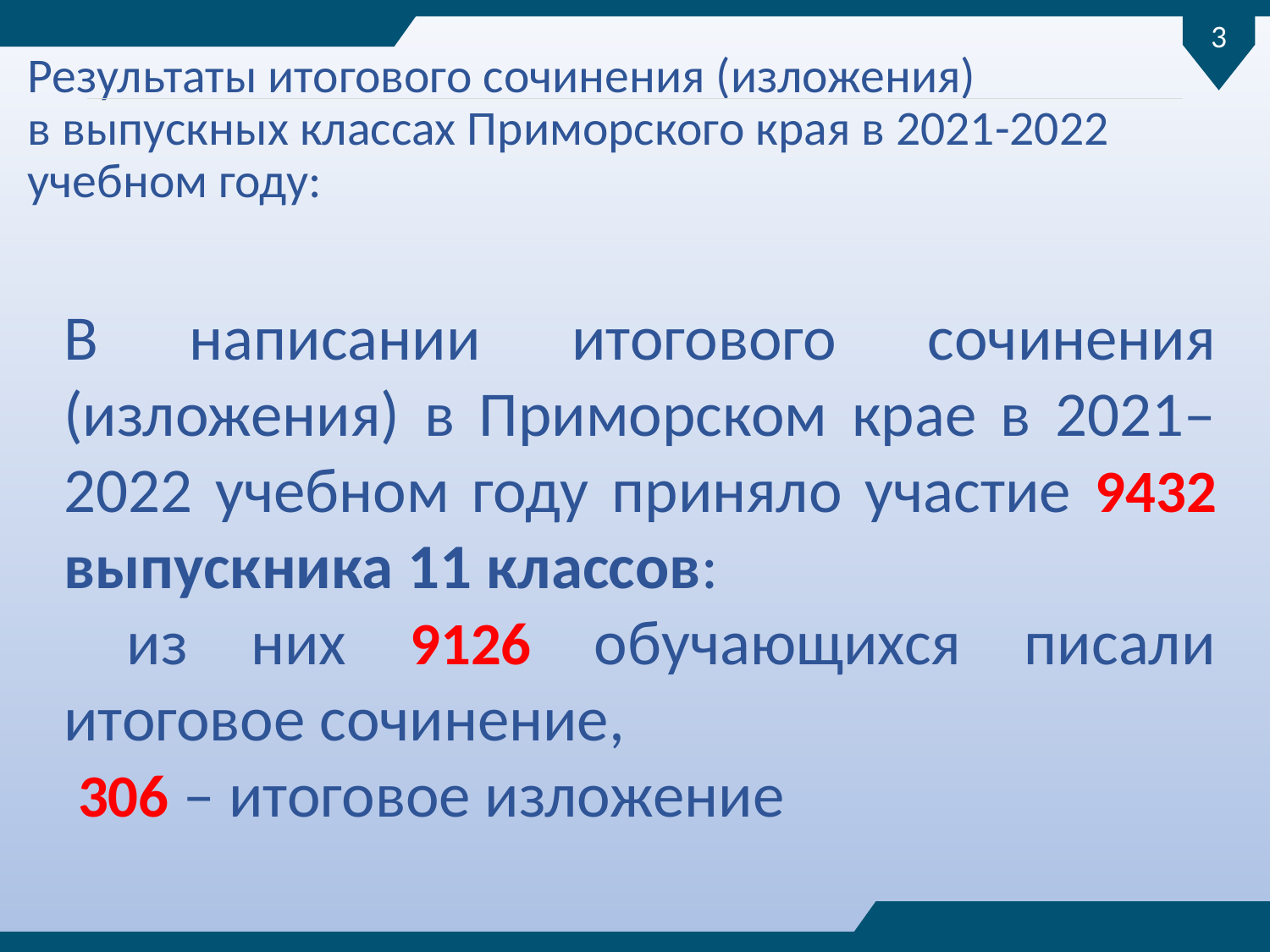

3
# Результаты итогового сочинения (изложения) в выпускных классах Приморского края в 2021-2022 учебном году:
В написании итогового сочинения (изложения) в Приморском крае в 2021–2022 учебном году приняло участие 9432 выпускника 11 классов:
 из них 9126 обучающихся писали итоговое сочинение,
 306 – итоговое изложение